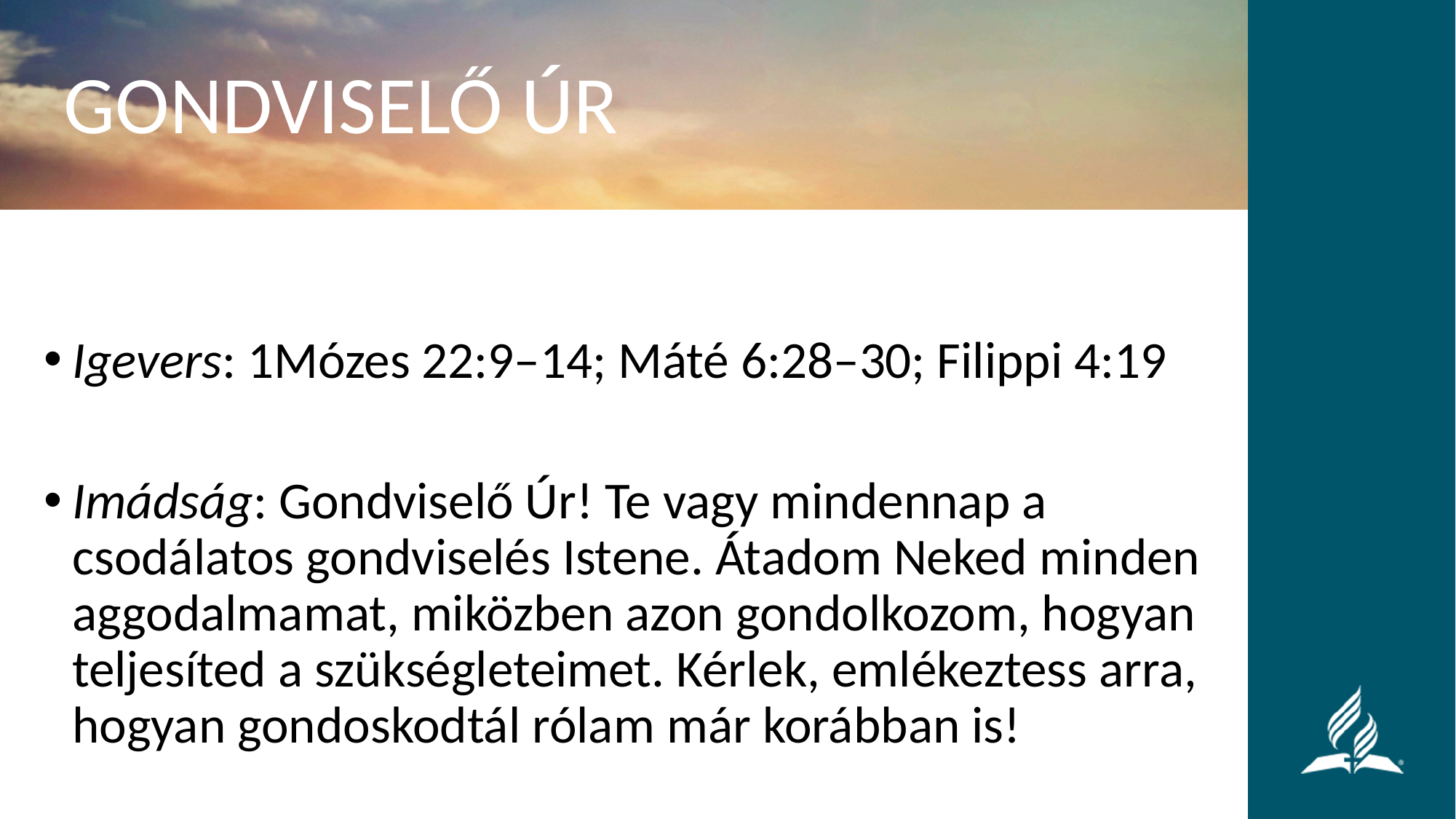

GONDVISELŐ ÚR

Igevers: 1Mózes 22:9–14; Máté 6:28–30; Filippi 4:19

Imádság: Gondviselő Úr! Te vagy mindennap a csodálatos gondviselés Istene. Átadom Neked minden aggodalmamat, miközben azon gondolkozom, hogyan teljesíted a szükségleteimet. Kérlek, emlékeztess arra, hogyan gondoskodtál rólam már korábban is!